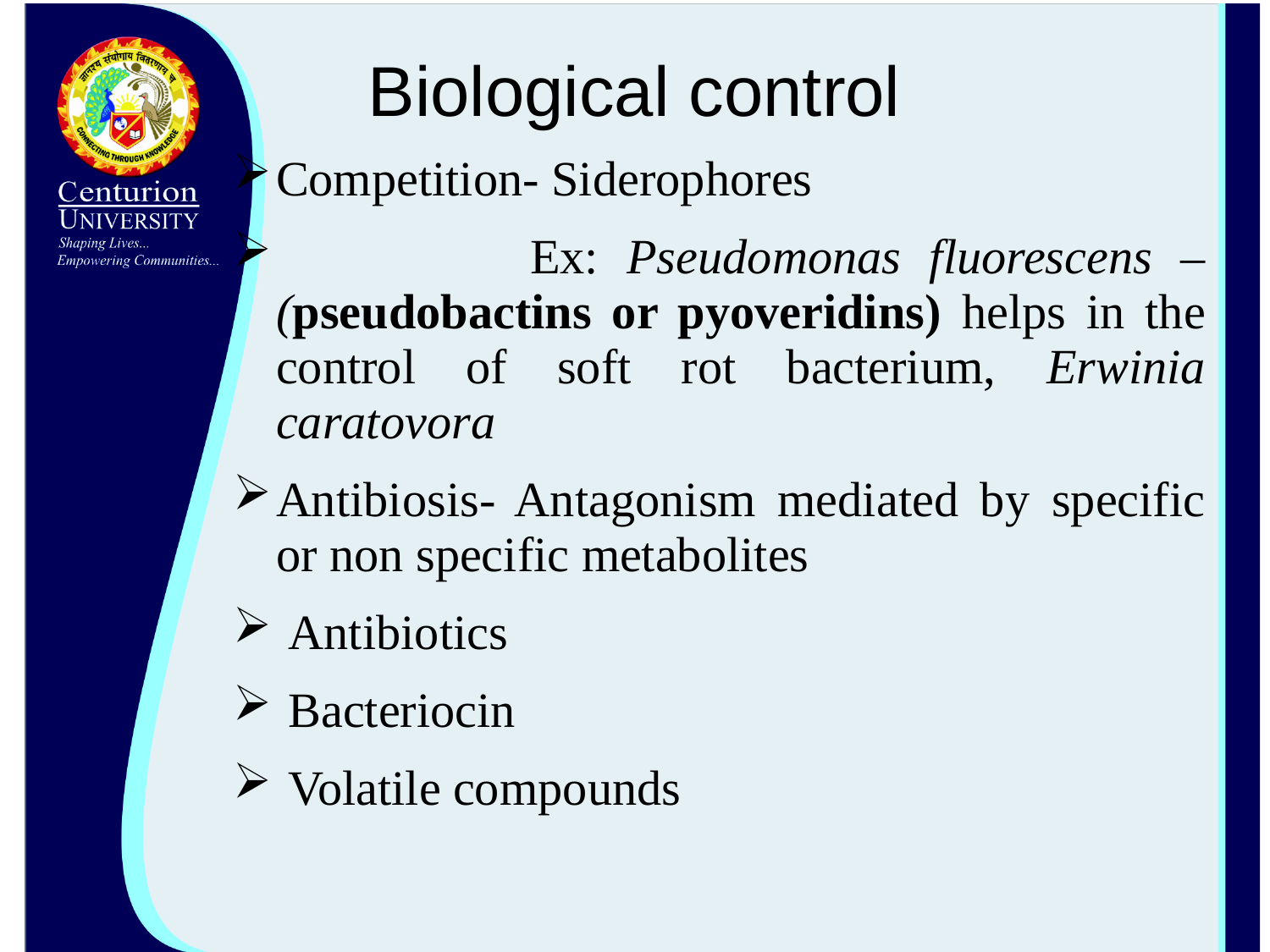

# Biological control
Competition- Siderophores
		Ex: Pseudomonas fluorescens –(pseudobactins or pyoveridins) helps in the control of soft rot bacterium, Erwinia caratovora
Antibiosis- Antagonism mediated by specific or non specific metabolites
 Antibiotics
 Bacteriocin
 Volatile compounds